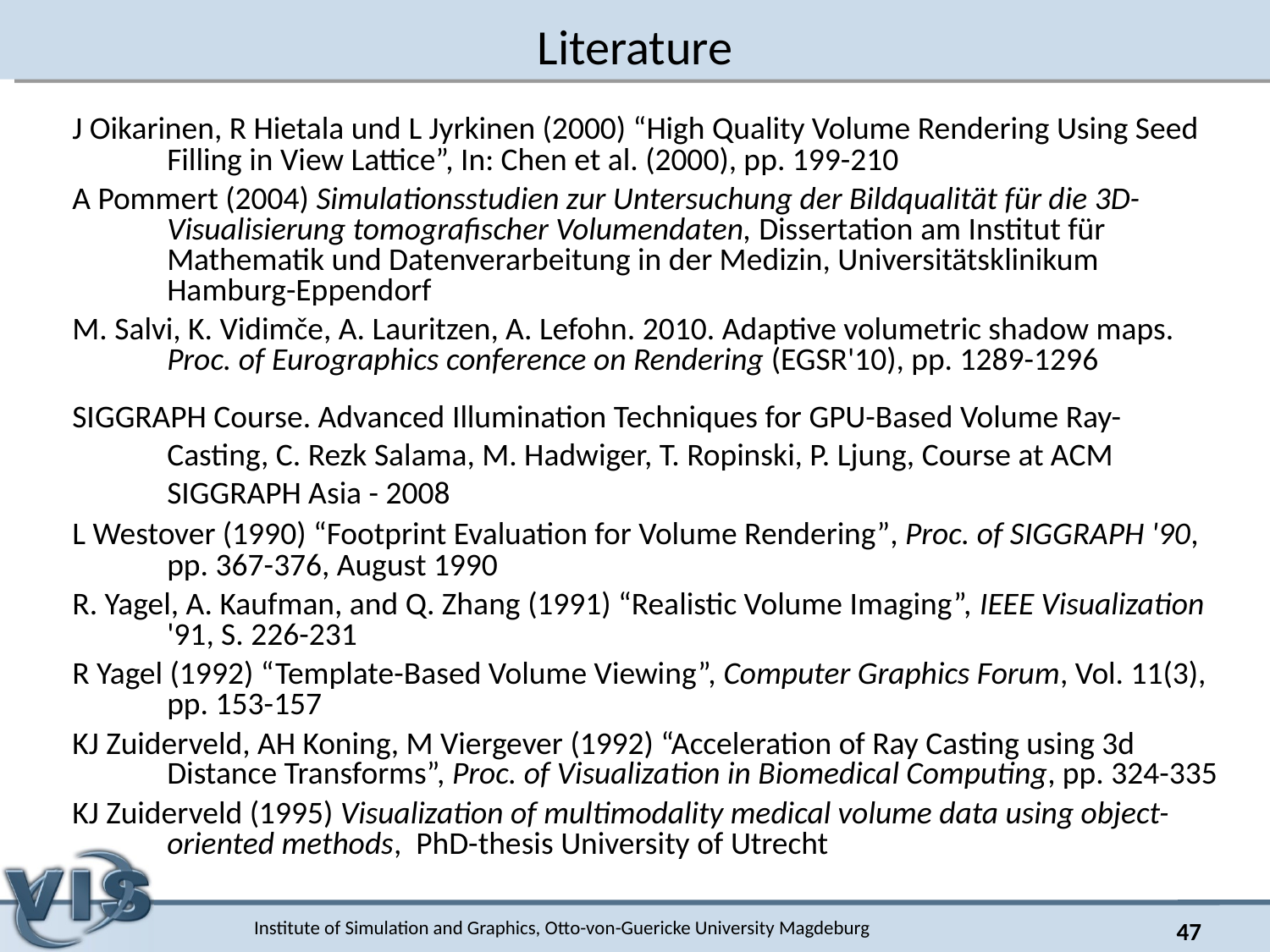

Literature
J Oikarinen, R Hietala und L Jyrkinen (2000) “High Quality Volume Rendering Using Seed Filling in View Lattice”, In: Chen et al. (2000), pp. 199-210
A Pommert (2004) Simulationsstudien zur Untersuchung der Bildqualität für die 3D-Visualisierung tomografischer Volumendaten, Dissertation am Institut für Mathematik und Datenverarbeitung in der Medizin, Universitätsklinikum Hamburg-Eppendorf
M. Salvi, K. Vidimče, A. Lauritzen, A. Lefohn. 2010. Adaptive volumetric shadow maps. Proc. of Eurographics conference on Rendering (EGSR'10), pp. 1289-1296
SIGGRAPH Course. Advanced Illumination Techniques for GPU-Based Volume Ray-Casting, C. Rezk Salama, M. Hadwiger, T. Ropinski, P. Ljung, Course at ACM SIGGRAPH Asia - 2008
L Westover (1990) “Footprint Evaluation for Volume Rendering”, Proc. of SIGGRAPH '90, pp. 367-376, August 1990
R. Yagel, A. Kaufman, and Q. Zhang (1991) “Realistic Volume Imaging”, IEEE Visualization '91, S. 226-231
R Yagel (1992) “Template-Based Volume Viewing”, Computer Graphics Forum, Vol. 11(3), pp. 153-157
KJ Zuiderveld, AH Koning, M Viergever (1992) “Acceleration of Ray Casting using 3d Distance Transforms”, Proc. of Visualization in Biomedical Computing, pp. 324-335
KJ Zuiderveld (1995) Visualization of multimodality medical volume data using object-oriented methods,  PhD-thesis University of Utrecht